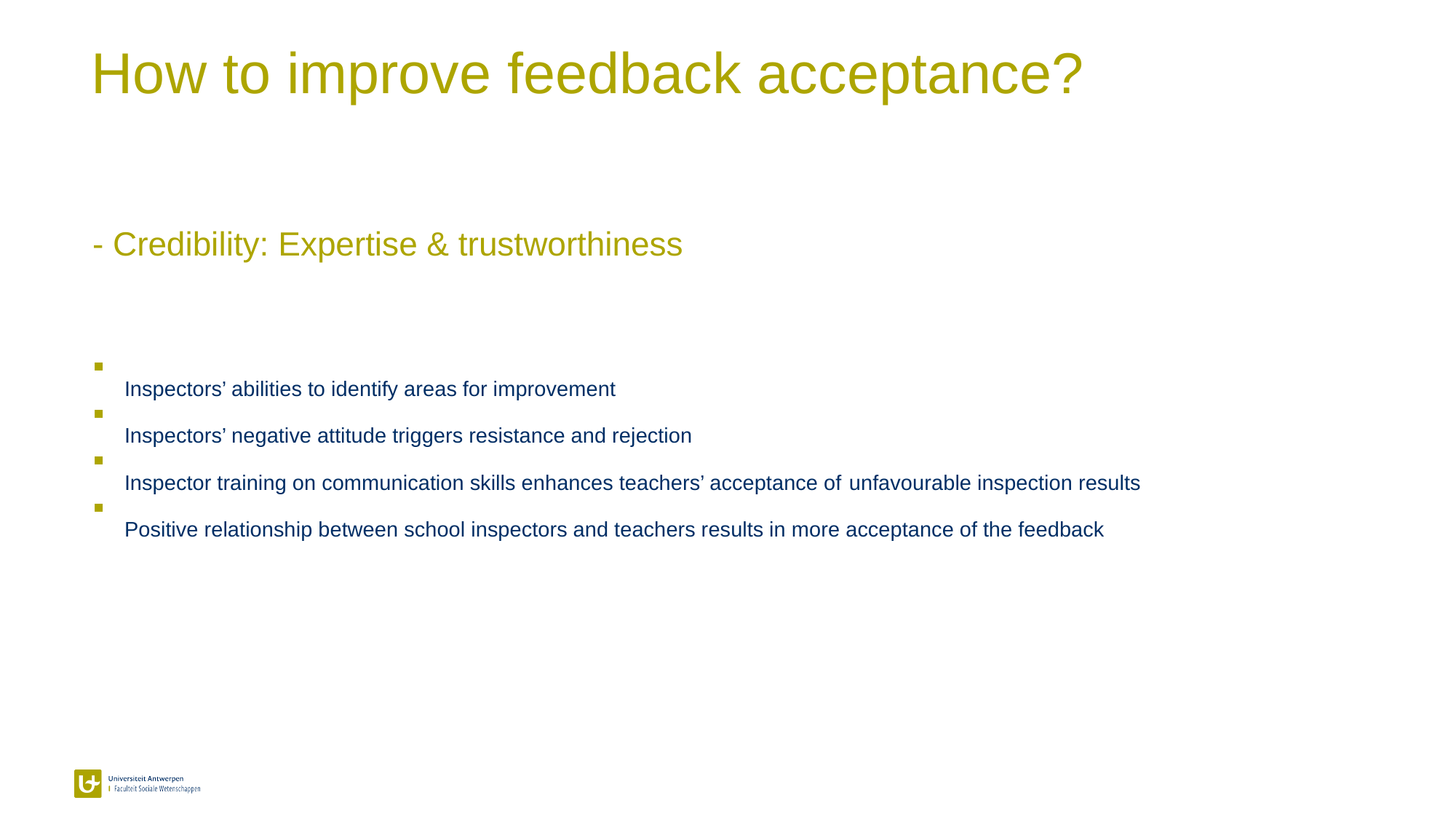

# How to improve feedback acceptance?
- Credibility: Expertise & trustworthiness

Inspectors’ abilities to identify areas for improvement
Inspectors’ negative attitude triggers resistance and rejection
Inspector training on communication skills enhances teachers’ acceptance of unfavourable inspection results
Positive relationship between school inspectors and teachers results in more acceptance of the feedback